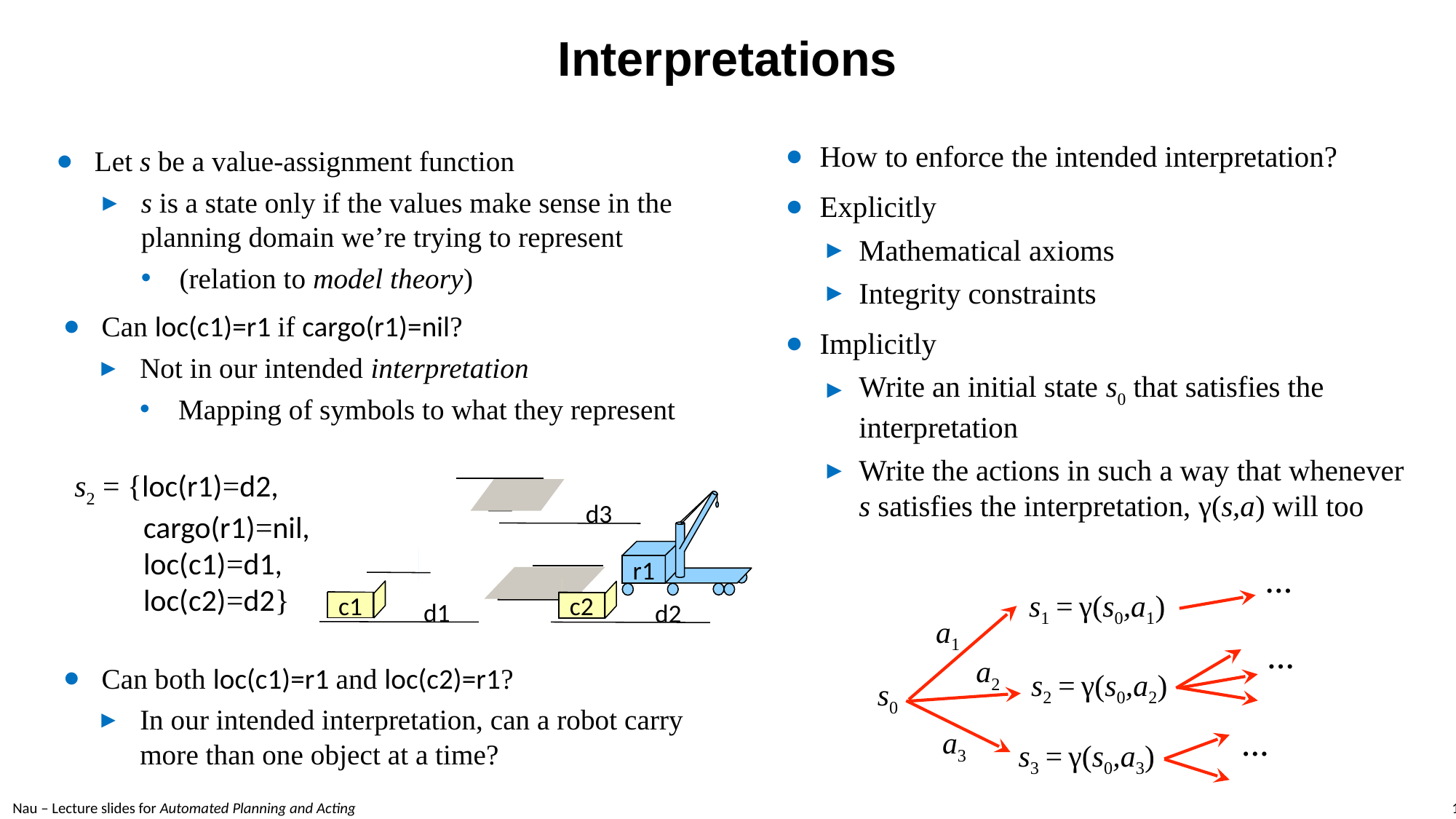

# Interpretations
How to enforce the intended interpretation?
Explicitly
Mathematical axioms
Integrity constraints
Implicitly
Write an initial state s0 that satisfies the interpretation
Write the actions in such a way that whenever s satisfies the interpretation, γ(s,a) will too
Let s be a value-assignment function
s is a state only if the values make sense in the planning domain we’re trying to represent
(relation to model theory)
Can loc(c1)=r1 if cargo(r1)=nil?
Not in our intended interpretation
Mapping of symbols to what they represent

Can both loc(c1)=r1 and loc(c2)=r1?
In our intended interpretation, can a robot carry more than one object at a time?
s2 = {loc(r1)=d2,
          cargo(r1)=nil,
          loc(c1)=d1,
          loc(c2)=d2}

r1

          d3

c1

c2
             d1
             d2
…
s1 = γ(s0,a1)

a1
…
a2

s2 = γ(s0,a2)
s0

…
a3
s3 = γ(s0,a3)